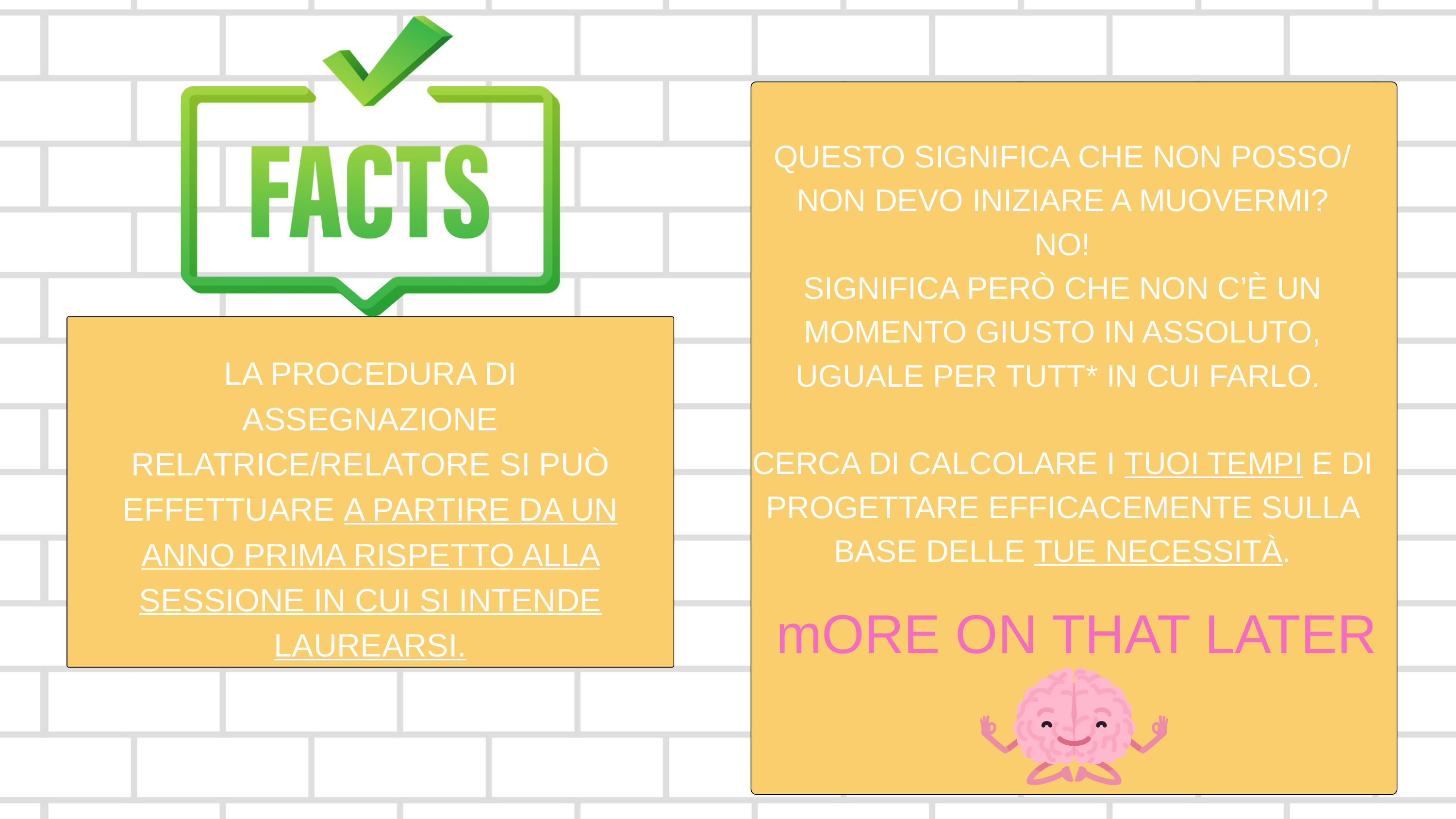

QUESTO SIGNIFICA CHE NON POSSO/ NON DEVO INIZIARE A MUOVERMI?
NO!
SIGNIFICA PERÒ CHE NON C’È UN MOMENTO GIUSTO IN ASSOLUTO, UGUALE PER TUTT* IN CUI FARLO.

CERCA DI CALCOLARE I TUOI TEMPI E DI PROGETTARE EFFICACEMENTE SULLA BASE DELLE TUE NECESSITÀ.

LA PROCEDURA DI ASSEGNAZIONE RELATRICE/RELATORE SI PUÒ EFFETTUARE A PARTIRE DA UN ANNO PRIMA RISPETTO ALLA SESSIONE IN CUI SI INTENDE LAUREARSI.

mORE ON THAT LATER